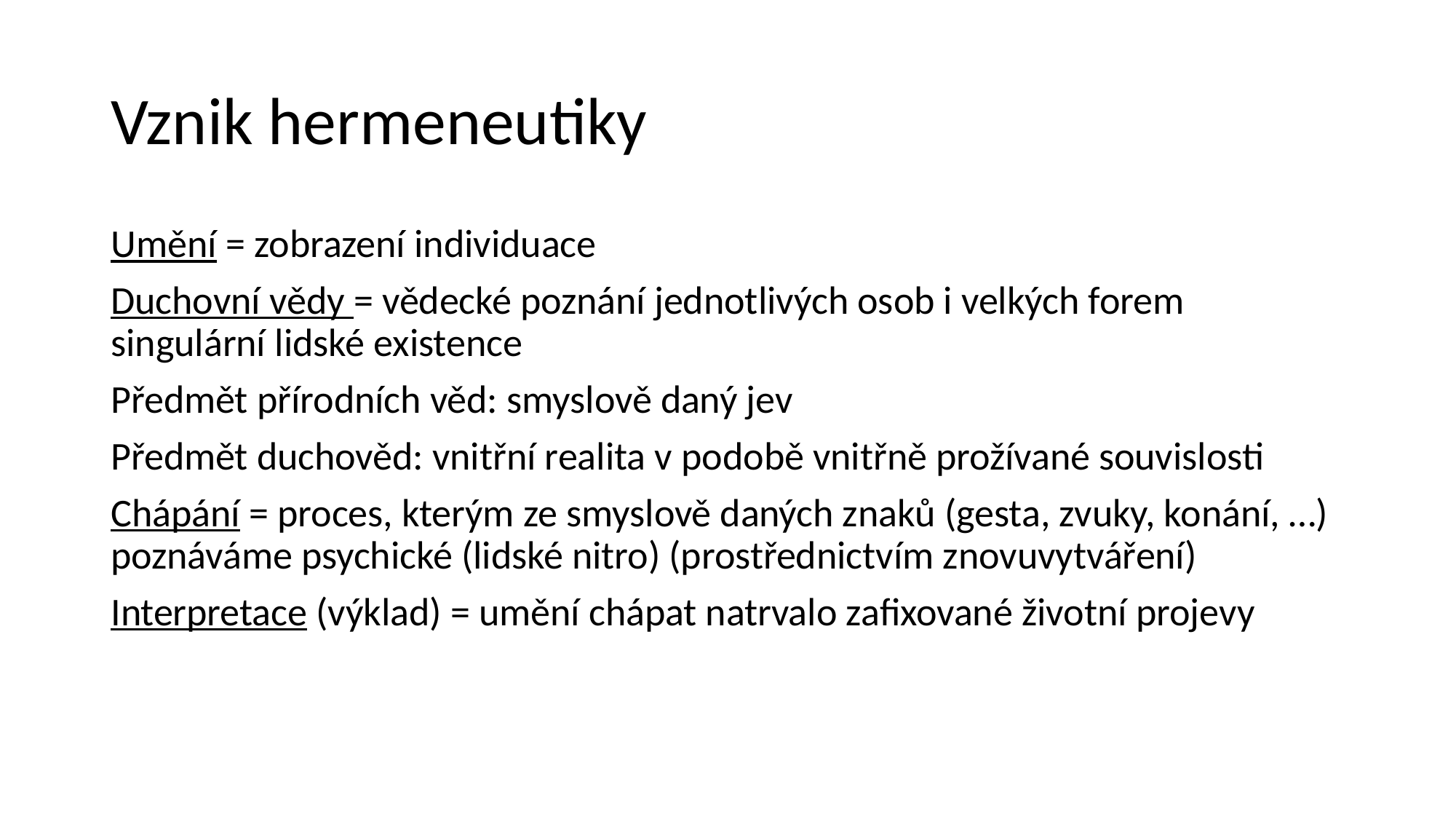

# Vznik hermeneutiky
Umění = zobrazení individuace
Duchovní vědy = vědecké poznání jednotlivých osob i velkých forem singulární lidské existence
Předmět přírodních věd: smyslově daný jev
Předmět duchověd: vnitřní realita v podobě vnitřně prožívané souvislosti
Chápání = proces, kterým ze smyslově daných znaků (gesta, zvuky, konání, …) poznáváme psychické (lidské nitro) (prostřednictvím znovuvytváření)
Interpretace (výklad) = umění chápat natrvalo zafixované životní projevy